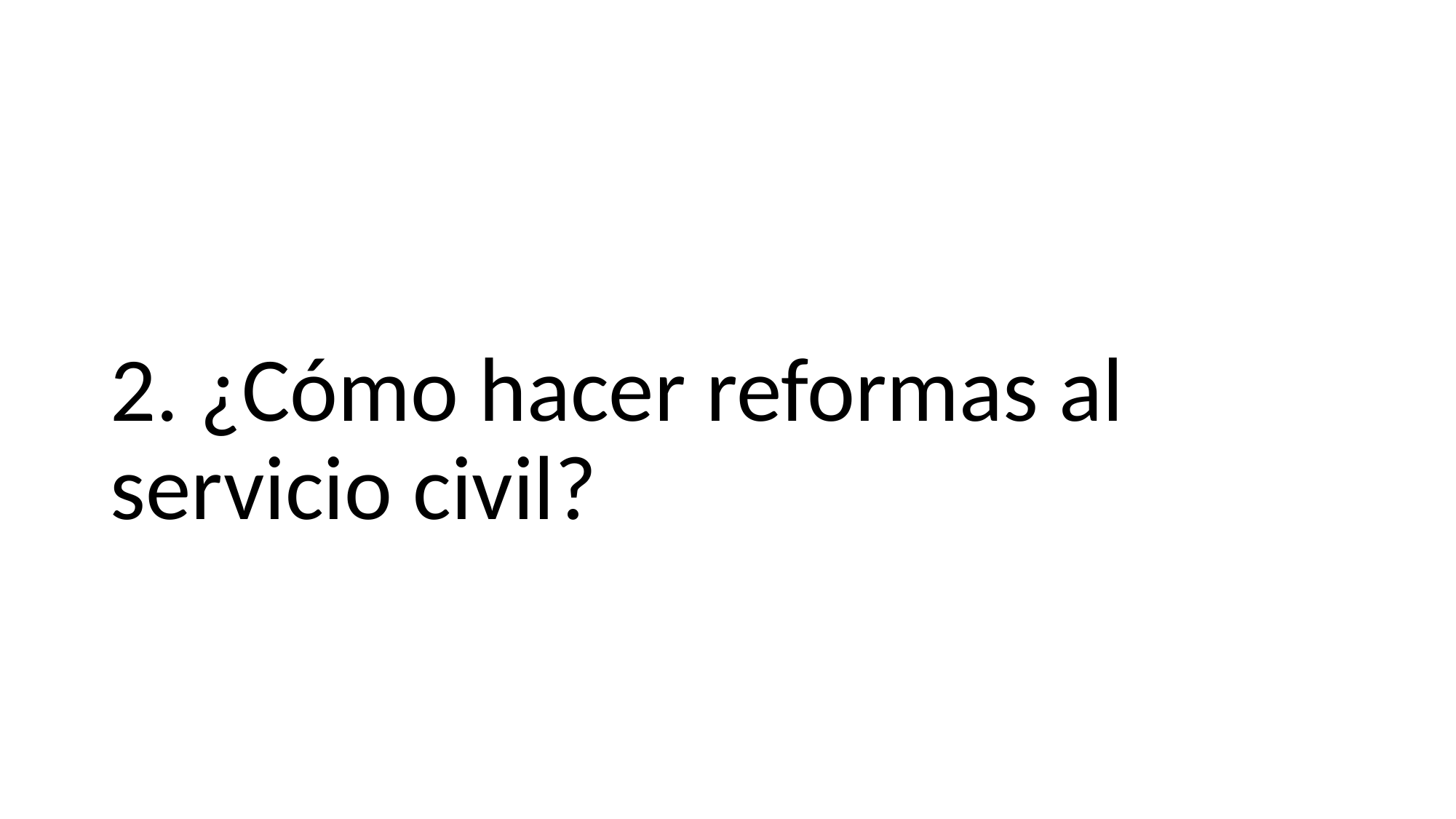

# 2. ¿Cómo hacer reformas al servicio civil?